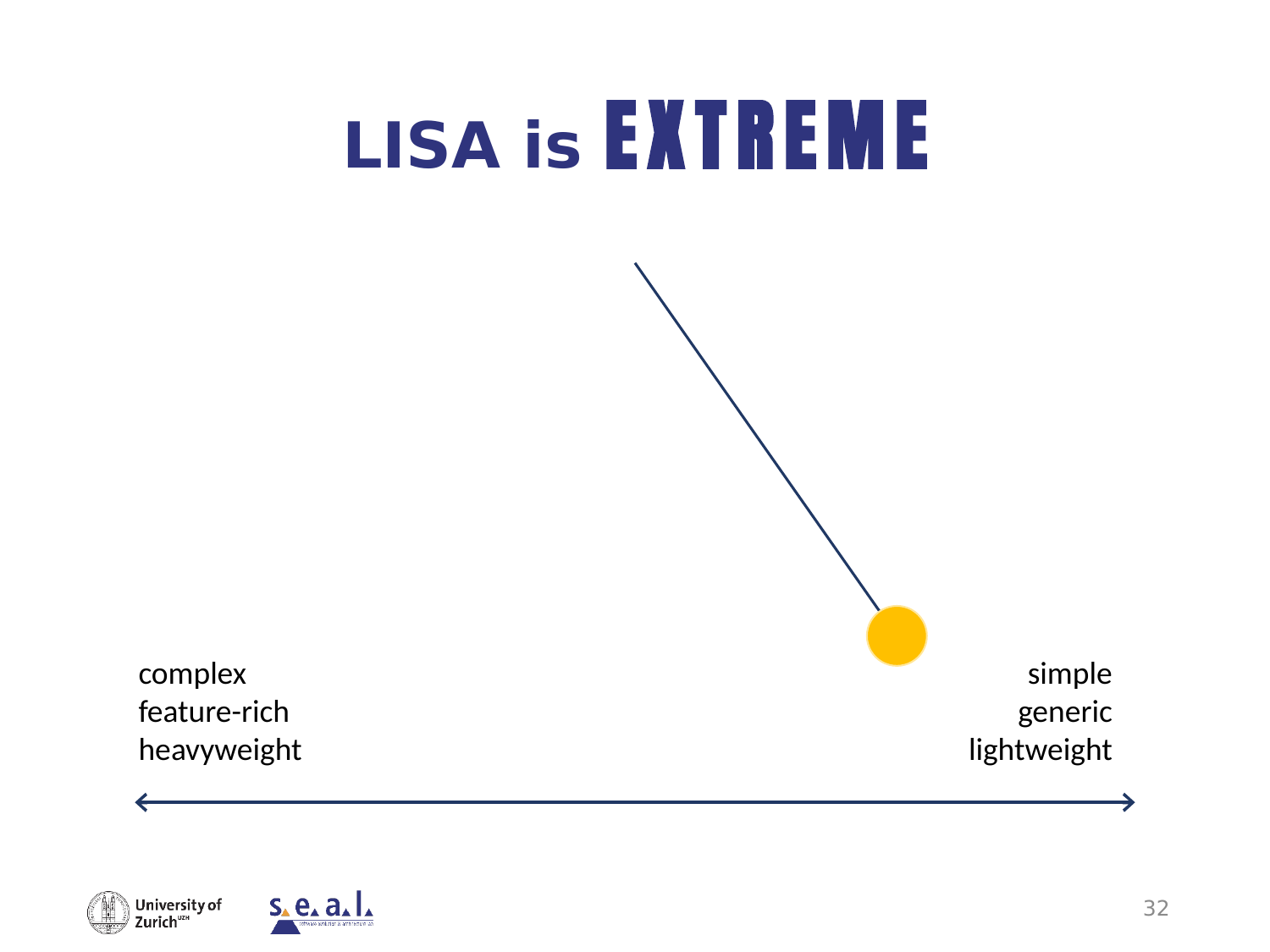

# LISA is EXTREME

complex
feature-rich
heavyweight
simple
generic
lightweight
32